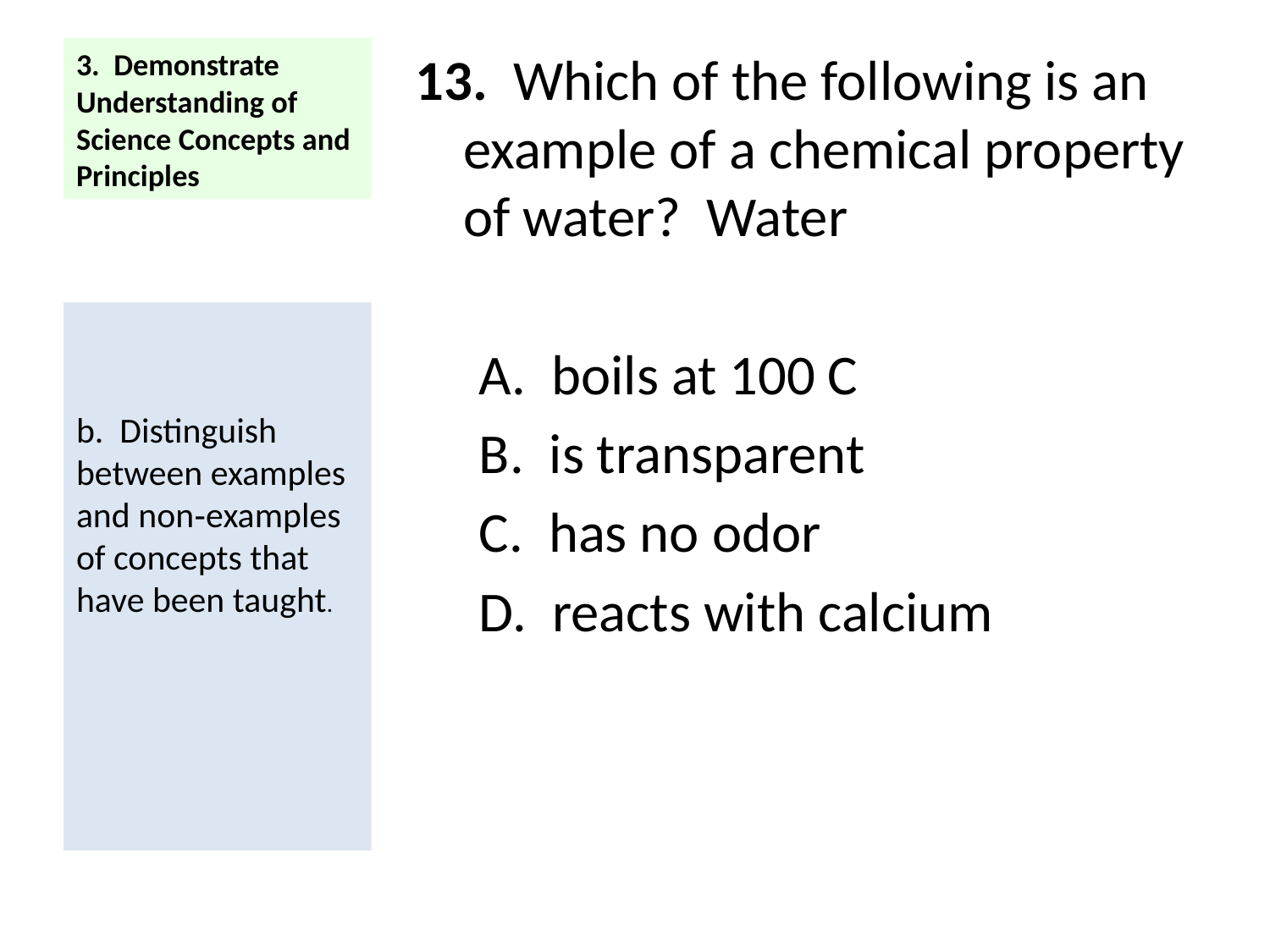

# 3.  Demonstrate Understanding of Science Concepts and Principles
13.  Which of the following is an example of a chemical property of water?  Water

A.  boils at 100 C
B.  is transparent
C.  has no odor
D.  reacts with calcium

b.  Distinguish between examples and non‑examples of concepts that have been taught.